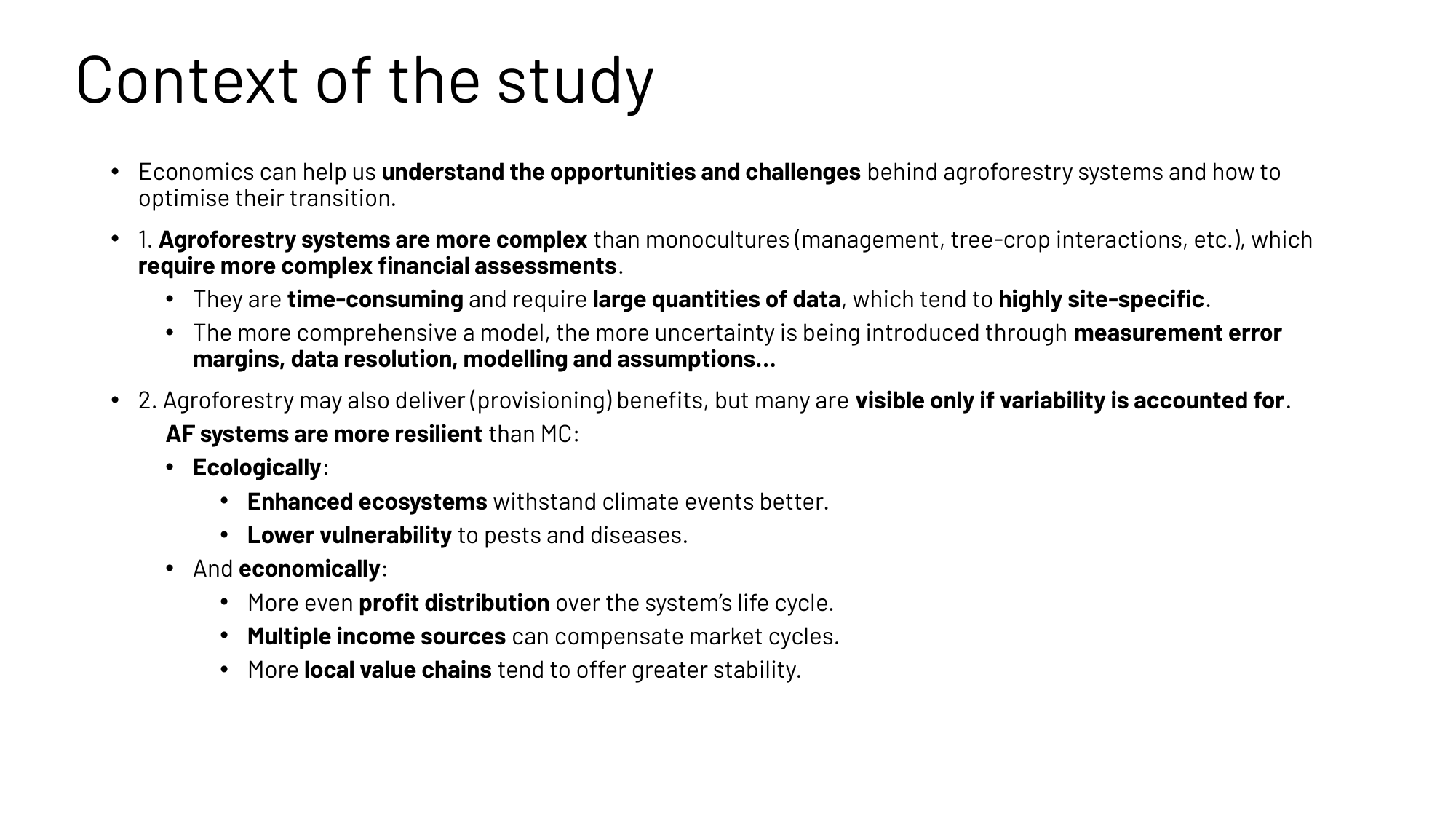

# Context of the study
Economics can help us understand the opportunities and challenges behind agroforestry systems and how to optimise their transition.
1. Agroforestry systems are more complex than monocultures (management, tree-crop interactions, etc.), which require more complex financial assessments.
They are time-consuming and require large quantities of data, which tend to highly site-specific.
The more comprehensive a model, the more uncertainty is being introduced through measurement error margins, data resolution, modelling and assumptions…
2. Agroforestry may also deliver (provisioning) benefits, but many are visible only if variability is accounted for.
AF systems are more resilient than MC:
Ecologically:
Enhanced ecosystems withstand climate events better.
Lower vulnerability to pests and diseases.
And economically:
More even profit distribution over the system’s life cycle.
Multiple income sources can compensate market cycles.
More local value chains tend to offer greater stability.